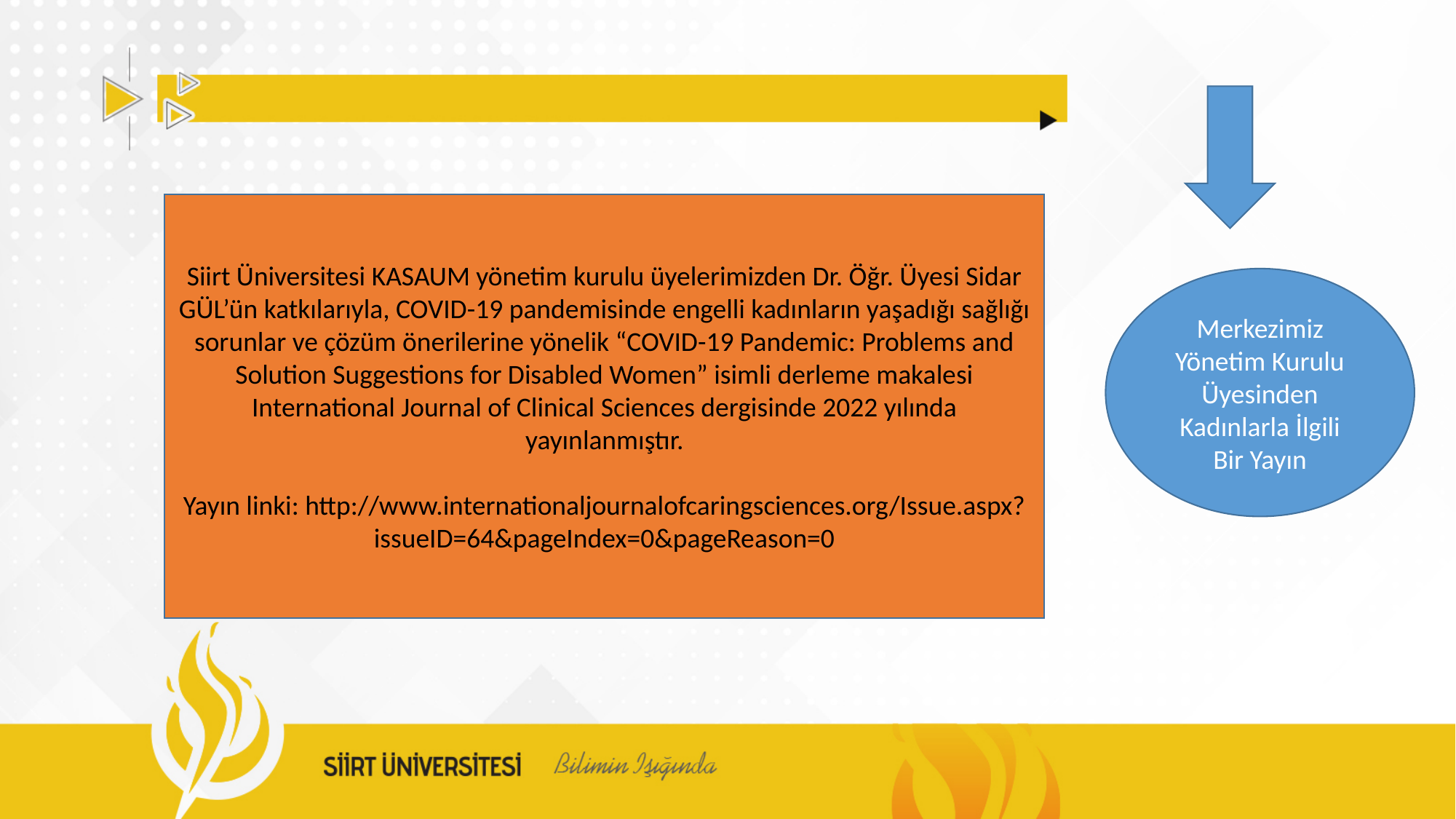

Siirt Üniversitesi KASAUM yönetim kurulu üyelerimizden Dr. Öğr. Üyesi Sidar GÜL’ün katkılarıyla, COVID-19 pandemisinde engelli kadınların yaşadığı sağlığı sorunlar ve çözüm önerilerine yönelik “COVID-19 Pandemic: Problems and Solution Suggestions for Disabled Women” isimli derleme makalesi International Journal of Clinical Sciences dergisinde 2022 yılında yayınlanmıştır.

Yayın linki: http://www.internationaljournalofcaringsciences.org/Issue.aspx?issueID=64&pageIndex=0&pageReason=0
Merkezimiz Yönetim Kurulu Üyesinden Kadınlarla İlgili Bir Yayın